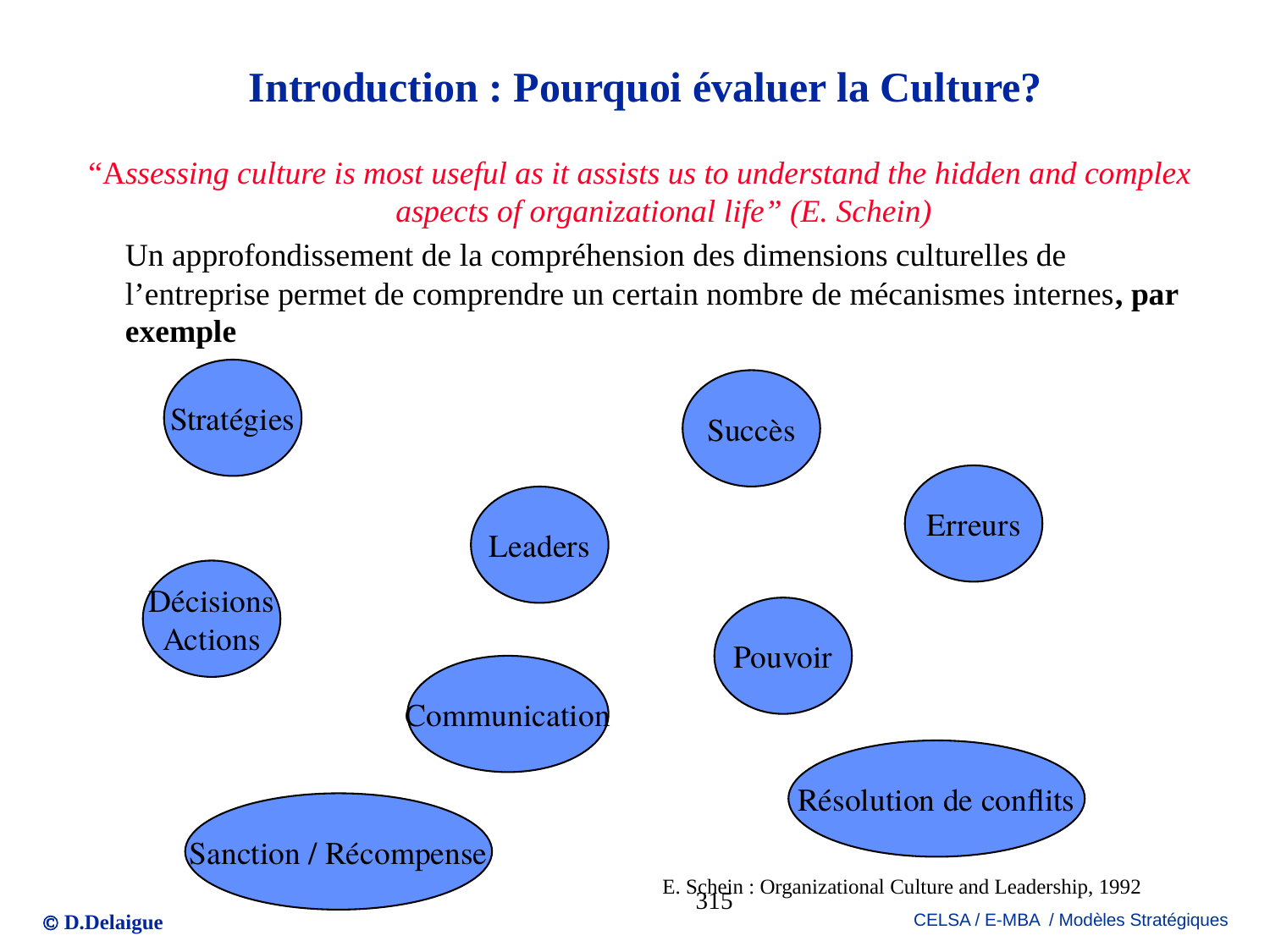

# Introduction : Pourquoi évaluer la Culture?
“Assessing culture is most useful as it assists us to understand the hidden and complex aspects of organizational life” (E. Schein)
	Un approfondissement de la compréhension des dimensions culturelles de l’entreprise permet de comprendre un certain nombre de mécanismes internes, par exemple
Stratégies
Succès
Erreurs
Leaders
Décisions
Actions
Pouvoir
Communication
Résolution de conflits
Sanction / Récompense
E. Schein : Organizational Culture and Leadership, 1992
315